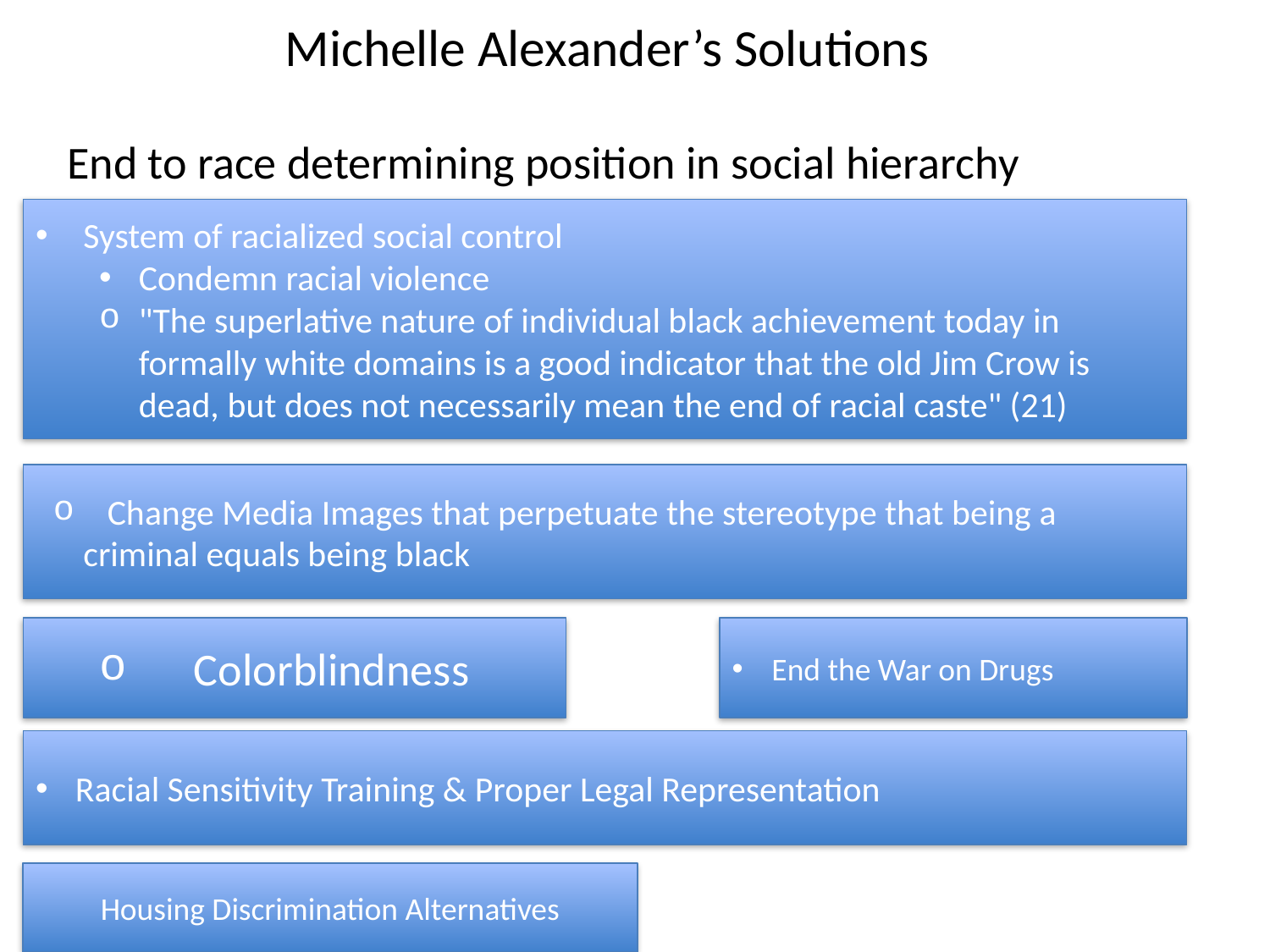

# Michelle Alexander’s Solutions
End to race determining position in social hierarchy
System of racialized social control
Condemn racial violence
"The superlative nature of individual black achievement today in formally white domains is a good indicator that the old Jim Crow is dead, but does not necessarily mean the end of racial caste" (21)
   Change Media Images that perpetuate the stereotype that being a criminal equals being black
End the War on Drugs
   Colorblindness
Racial Sensitivity Training & Proper Legal Representation
Housing Discrimination Alternatives